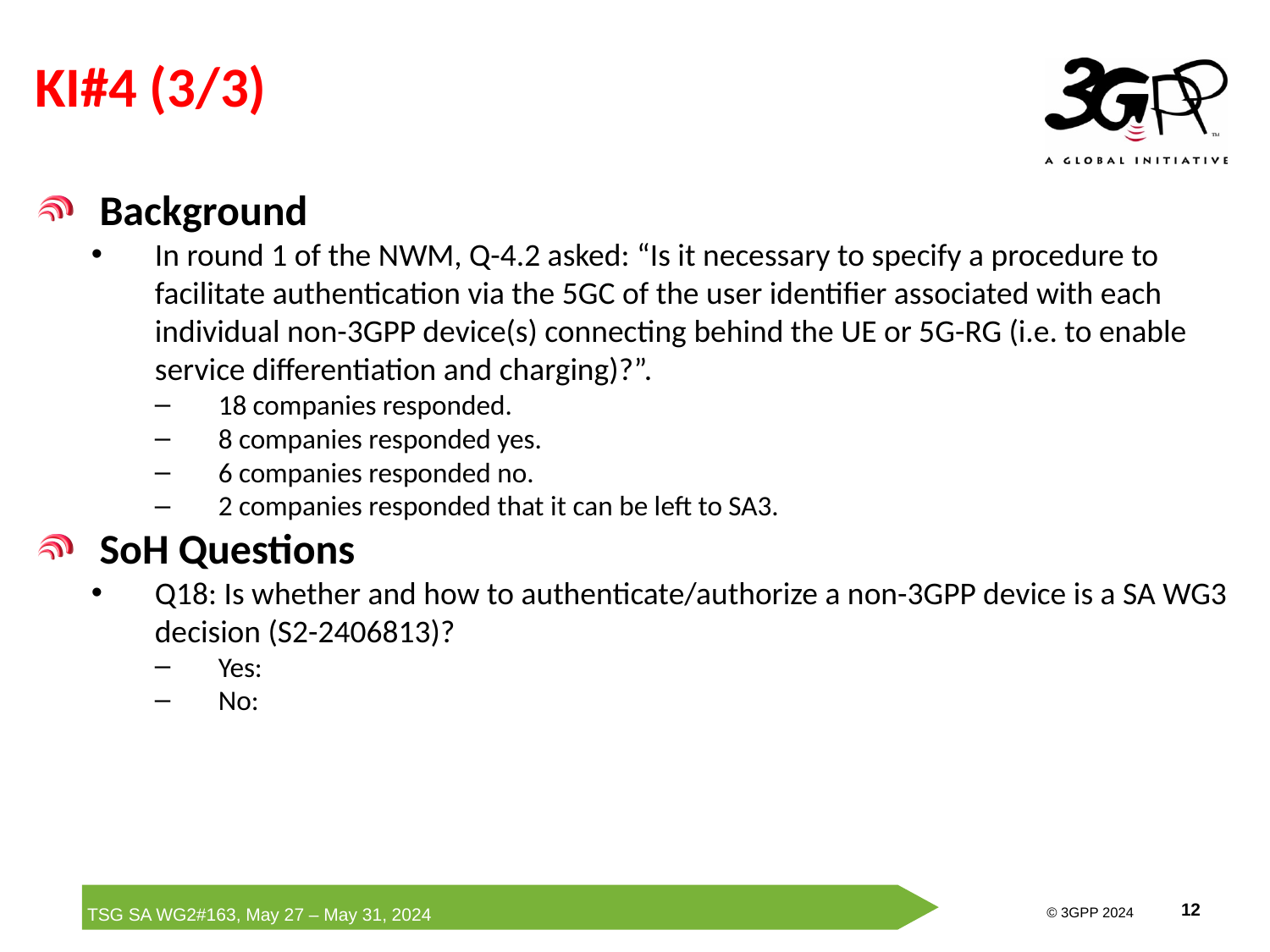

# KI#4 (3/3)
Background
In round 1 of the NWM, Q-4.2 asked: “Is it necessary to specify a procedure to facilitate authentication via the 5GC of the user identifier associated with each individual non-3GPP device(s) connecting behind the UE or 5G-RG (i.e. to enable service differentiation and charging)?”.
18 companies responded.
8 companies responded yes.
6 companies responded no.
2 companies responded that it can be left to SA3.
SoH Questions
Q18: Is whether and how to authenticate/authorize a non-3GPP device is a SA WG3 decision (S2-2406813)?
Yes:
No: